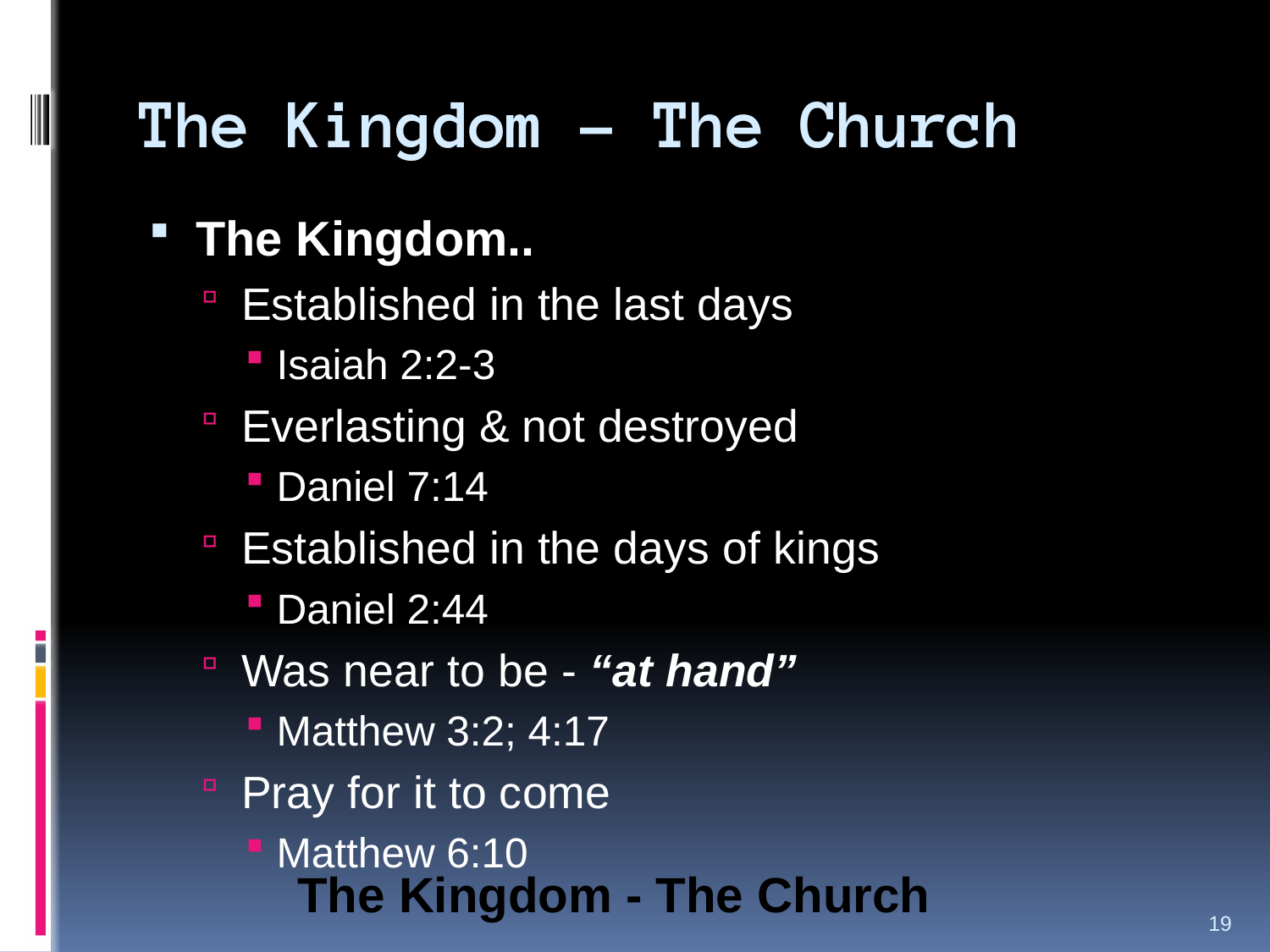

# The Kingdom - The Church
The Kingdom..
Established in the last days
Isaiah 2:2-3
Everlasting & not destroyed
Daniel 7:14
Established in the days of kings
Daniel 2:44
Was near to be - “at hand”
Matthew 3:2; 4:17
Pray for it to come
Matthew 6:10

The Kingdom - The Church
19